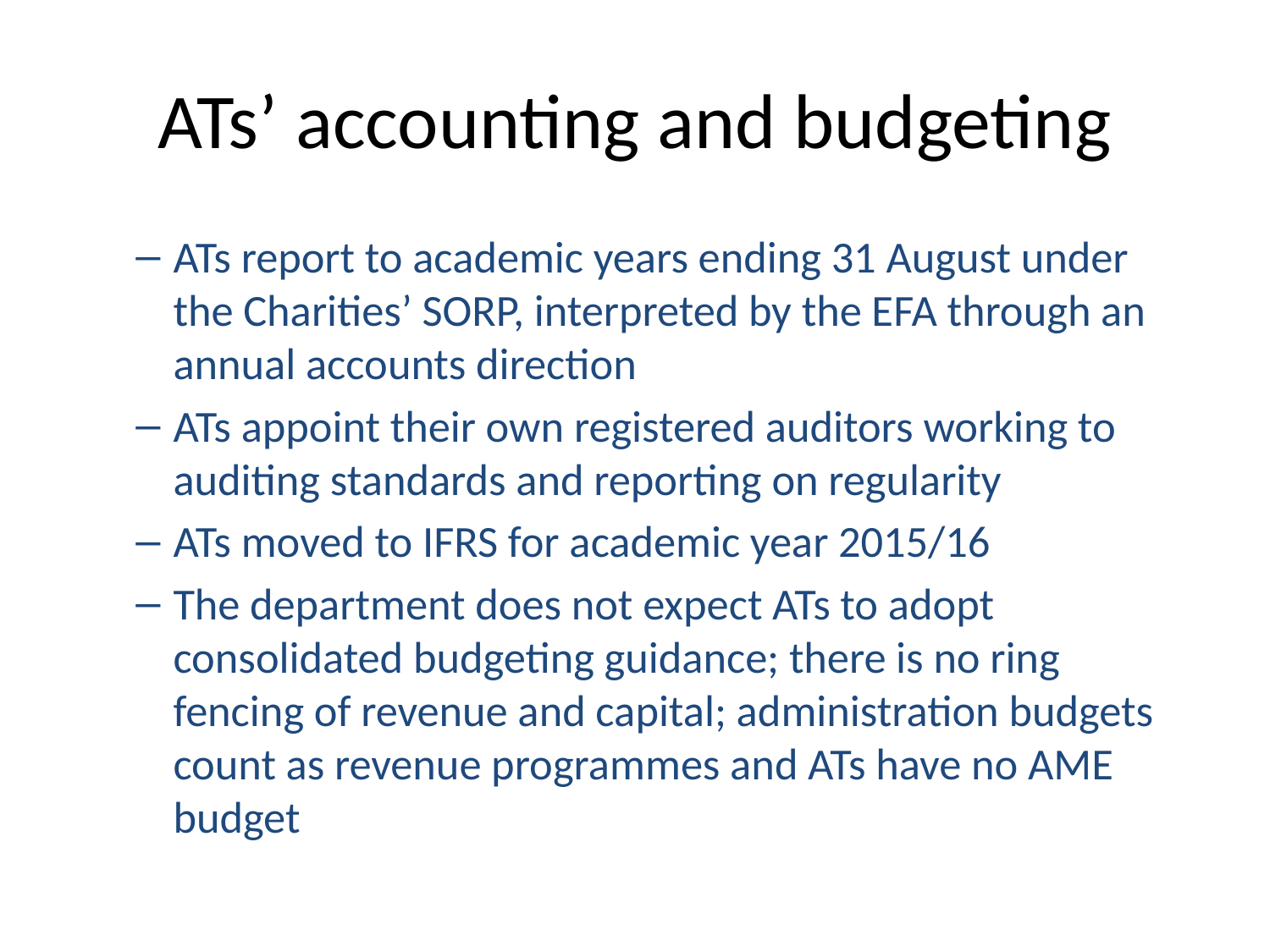

# ATs’ accounting and budgeting
ATs report to academic years ending 31 August under the Charities’ SORP, interpreted by the EFA through an annual accounts direction
ATs appoint their own registered auditors working to auditing standards and reporting on regularity
ATs moved to IFRS for academic year 2015/16
The department does not expect ATs to adopt consolidated budgeting guidance; there is no ring fencing of revenue and capital; administration budgets count as revenue programmes and ATs have no AME budget